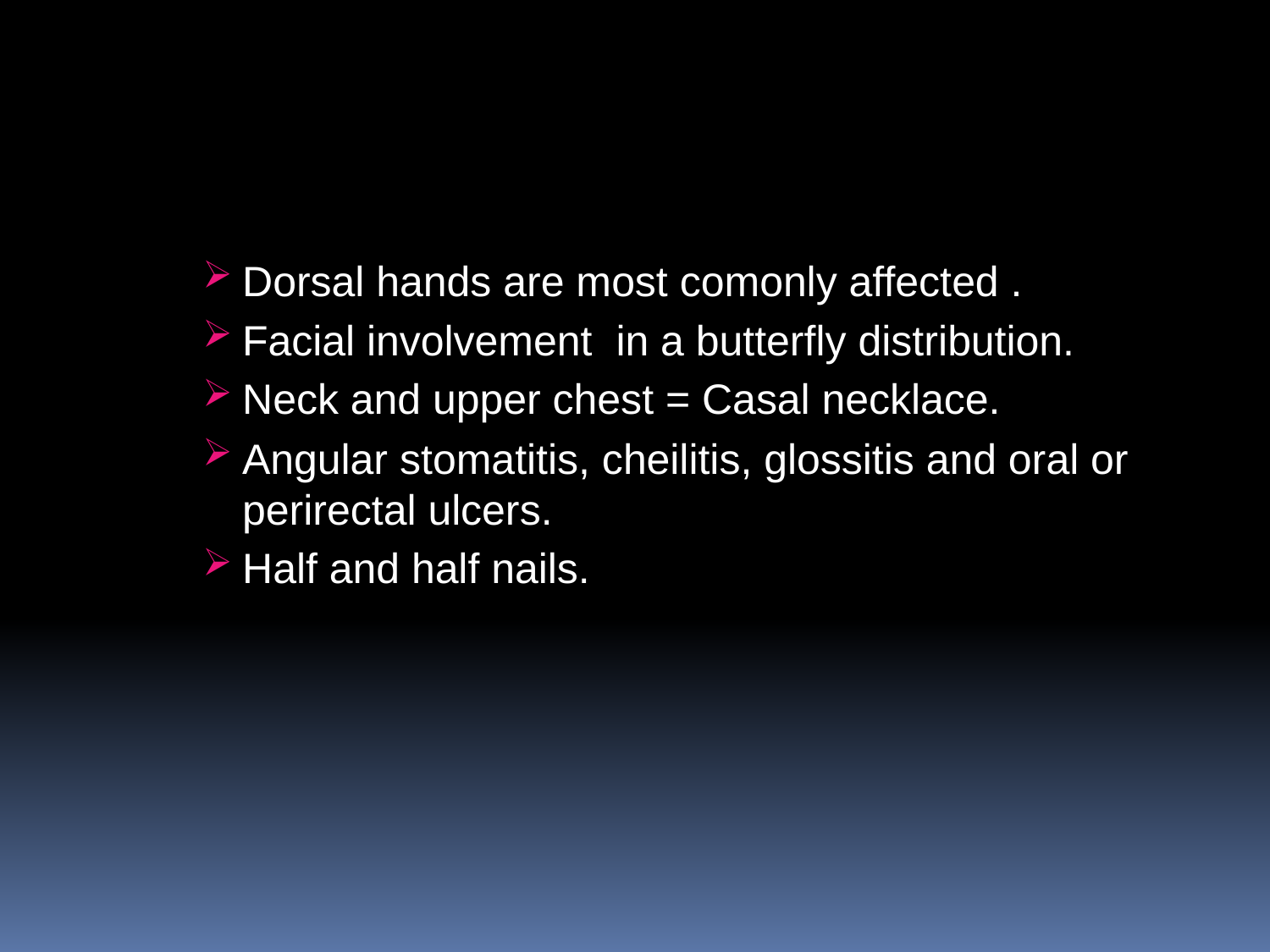

#
Dorsal hands are most comonly affected .
Facial involvement  in a butterﬂy distribution.
Neck and upper chest = Casal necklace.
Angular stomatitis, cheilitis, glossitis and oral or perirectal ulcers.
Half and half nails.